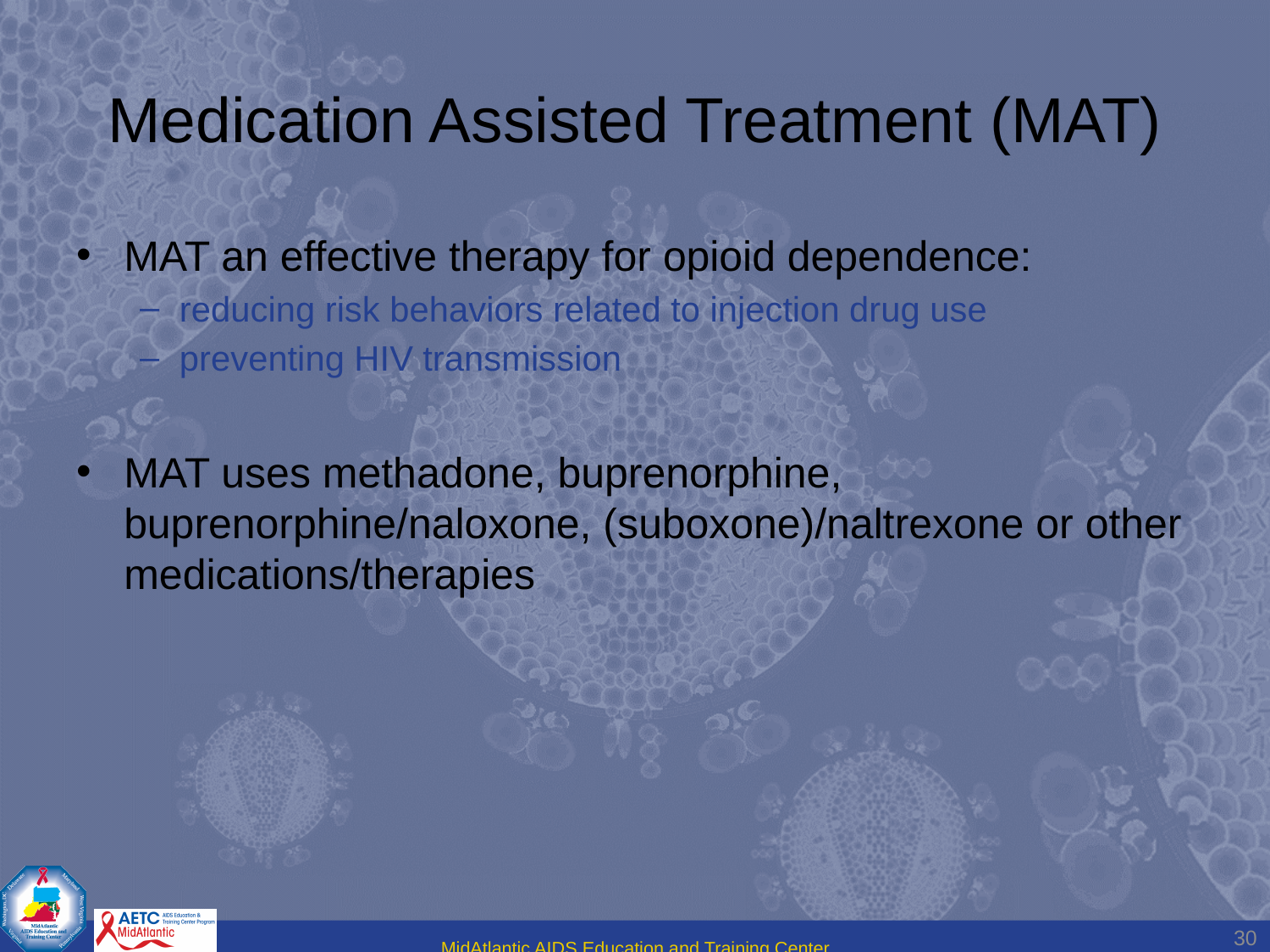

# Medication Assisted Treatment (MAT)
MAT an effective therapy for opioid dependence:
reducing risk behaviors related to injection drug use
preventing HIV transmission

MAT uses methadone, buprenorphine, buprenorphine/naloxone, (suboxone)/naltrexone or other medications/therapies

30